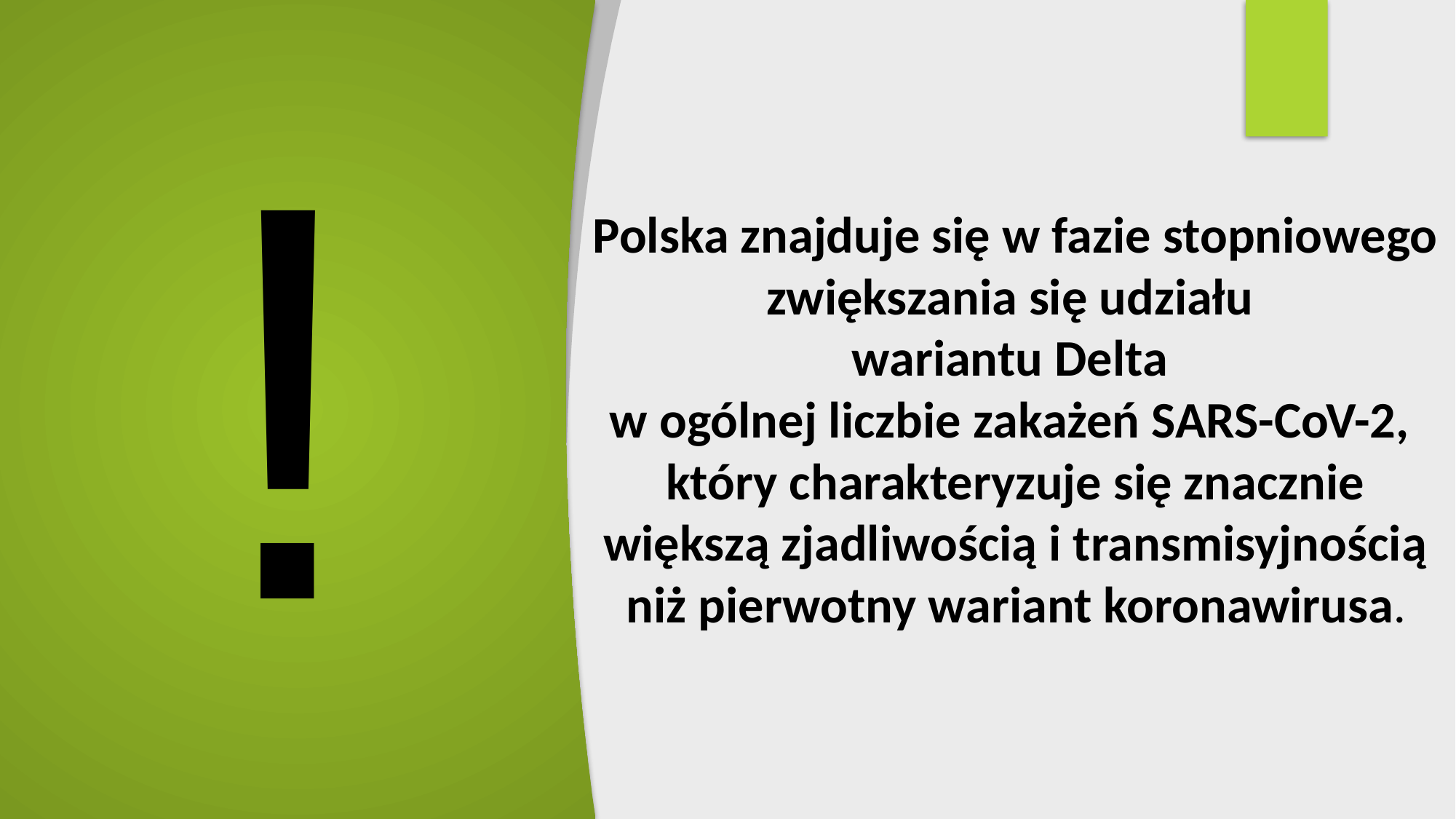

# !
Polska znajduje się w fazie stopniowego zwiększania się udziału
wariantu Delta
w ogólnej liczbie zakażeń SARS-CoV-2,
który charakteryzuje się znacznie większą zjadliwością i transmisyjnością niż pierwotny wariant koronawirusa.